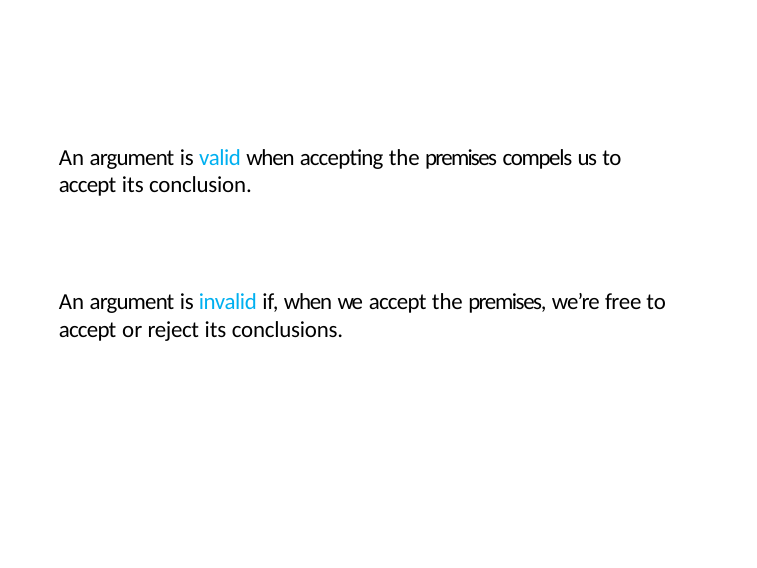

# An argument is valid when accepting the premises compels us to accept its conclusion.
An argument is invalid if, when we accept the premises, we’re free to accept or reject its conclusions.